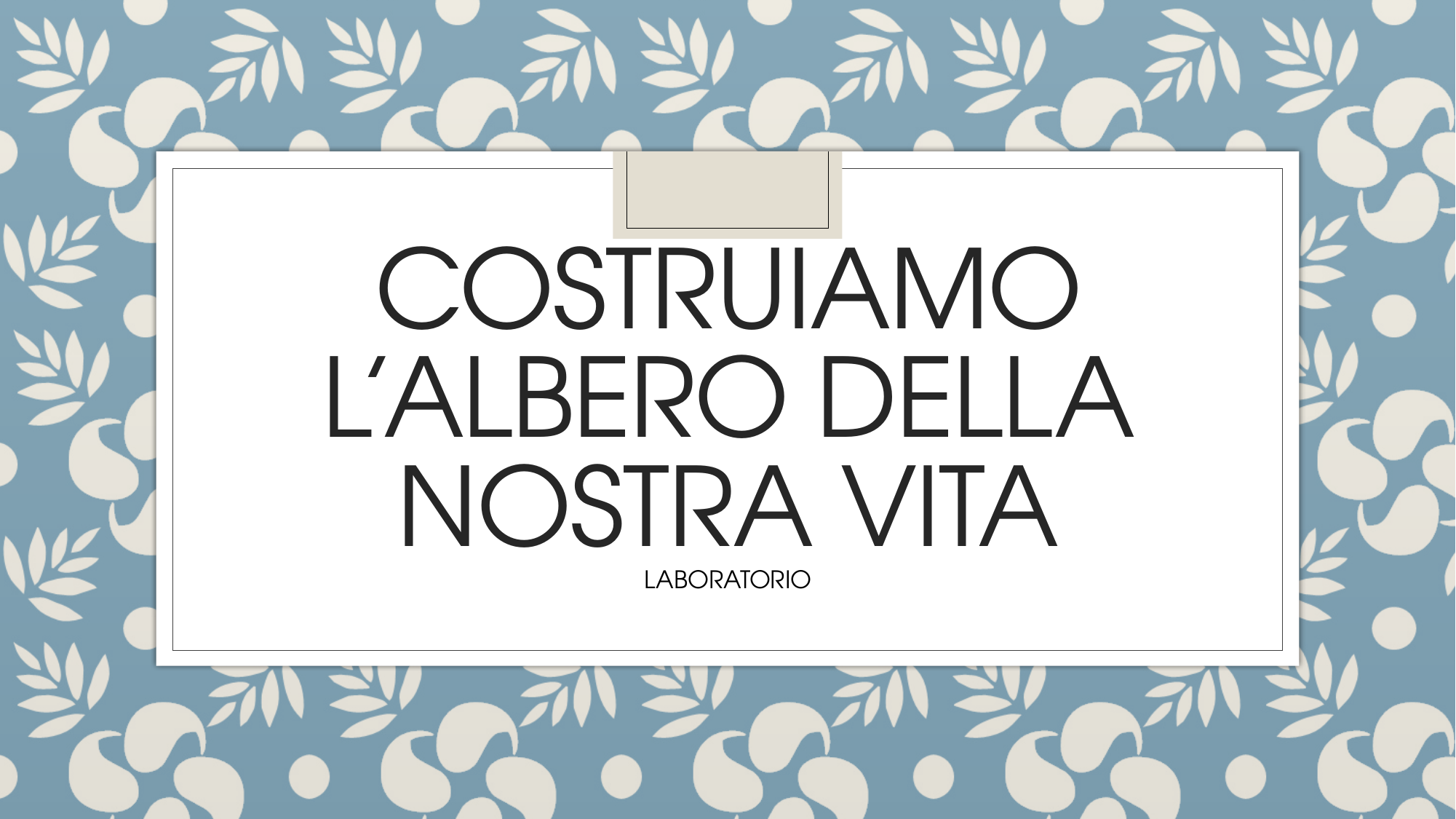

# COSTRUIAMO L’ALBERO DELLA NOSTRA VITA
LABORATORIO